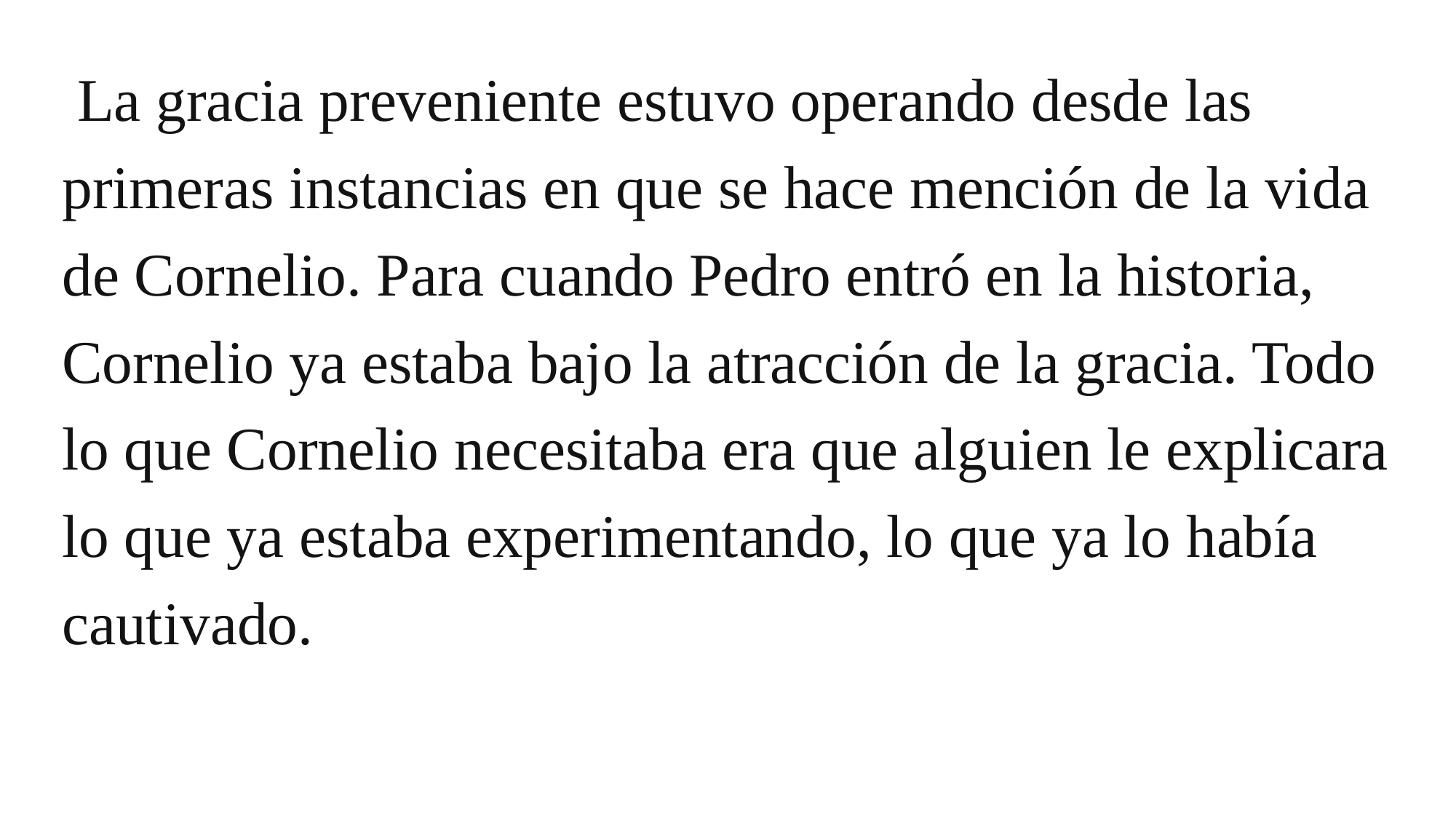

La gracia preveniente estuvo operando desde las primeras instancias en que se hace mención de la vida de Cornelio. Para cuando Pedro entró en la historia, Cornelio ya estaba bajo la atracción de la gracia. Todo lo que Cornelio necesitaba era que alguien le explicara lo que ya estaba experimentando, lo que ya lo había cautivado.